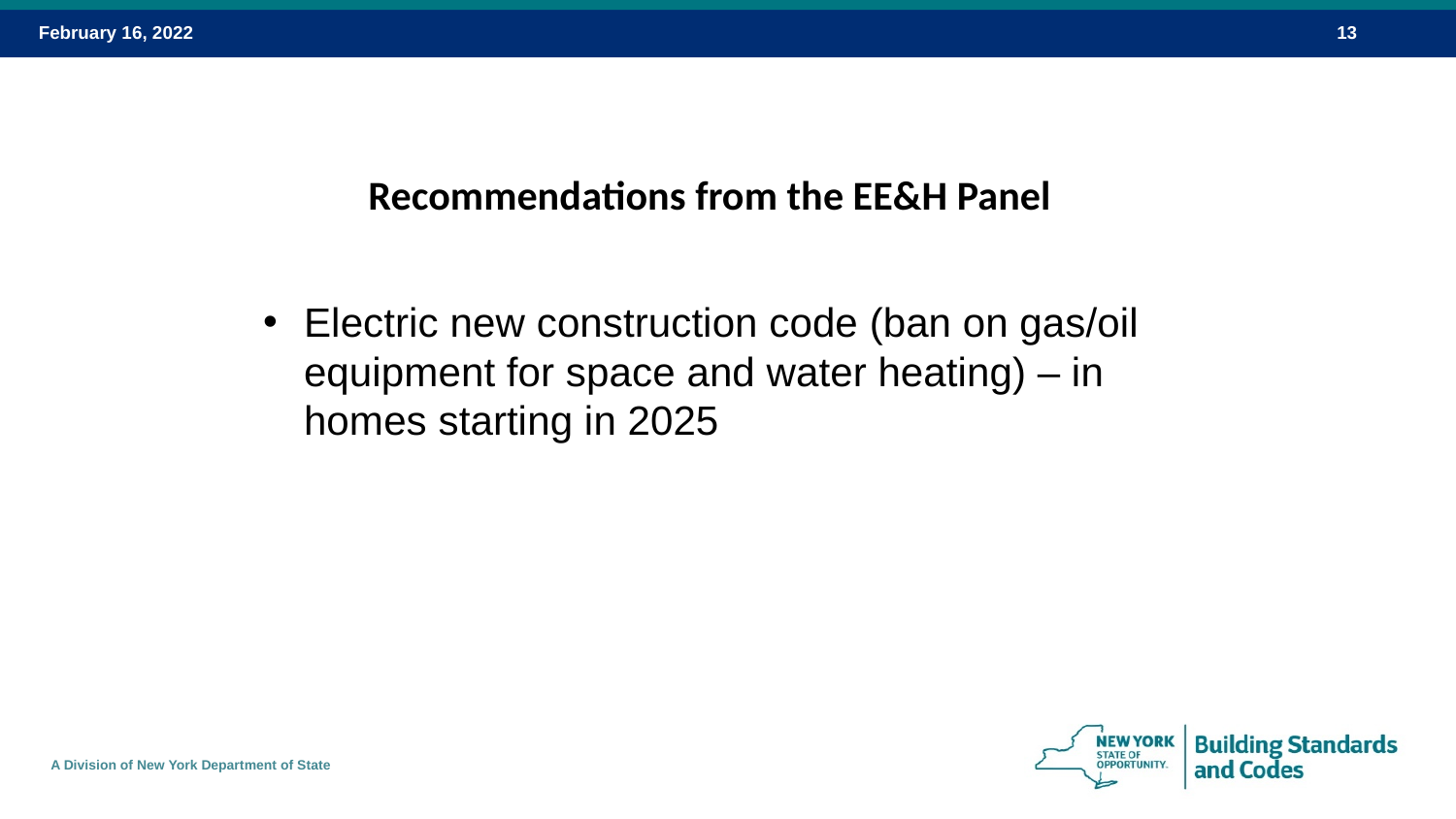

# Recommendations from the EE&H Panel
Electric new construction code (ban on gas/oil equipment for space and water heating) – in homes starting in 2025